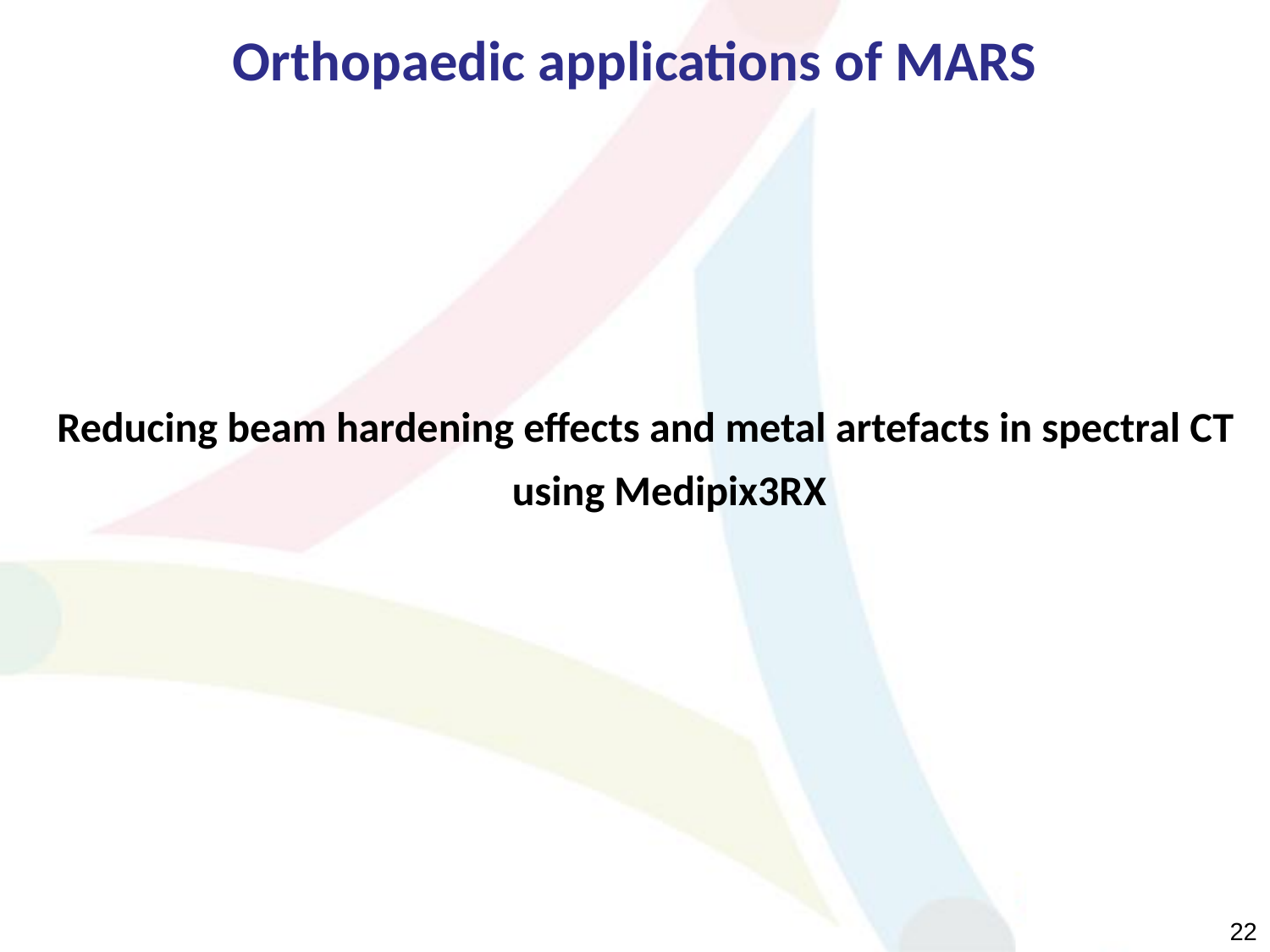

# Orthopaedic applications of MARS
Reducing beam hardening effects and metal artefacts in spectral CT using Medipix3RX
22